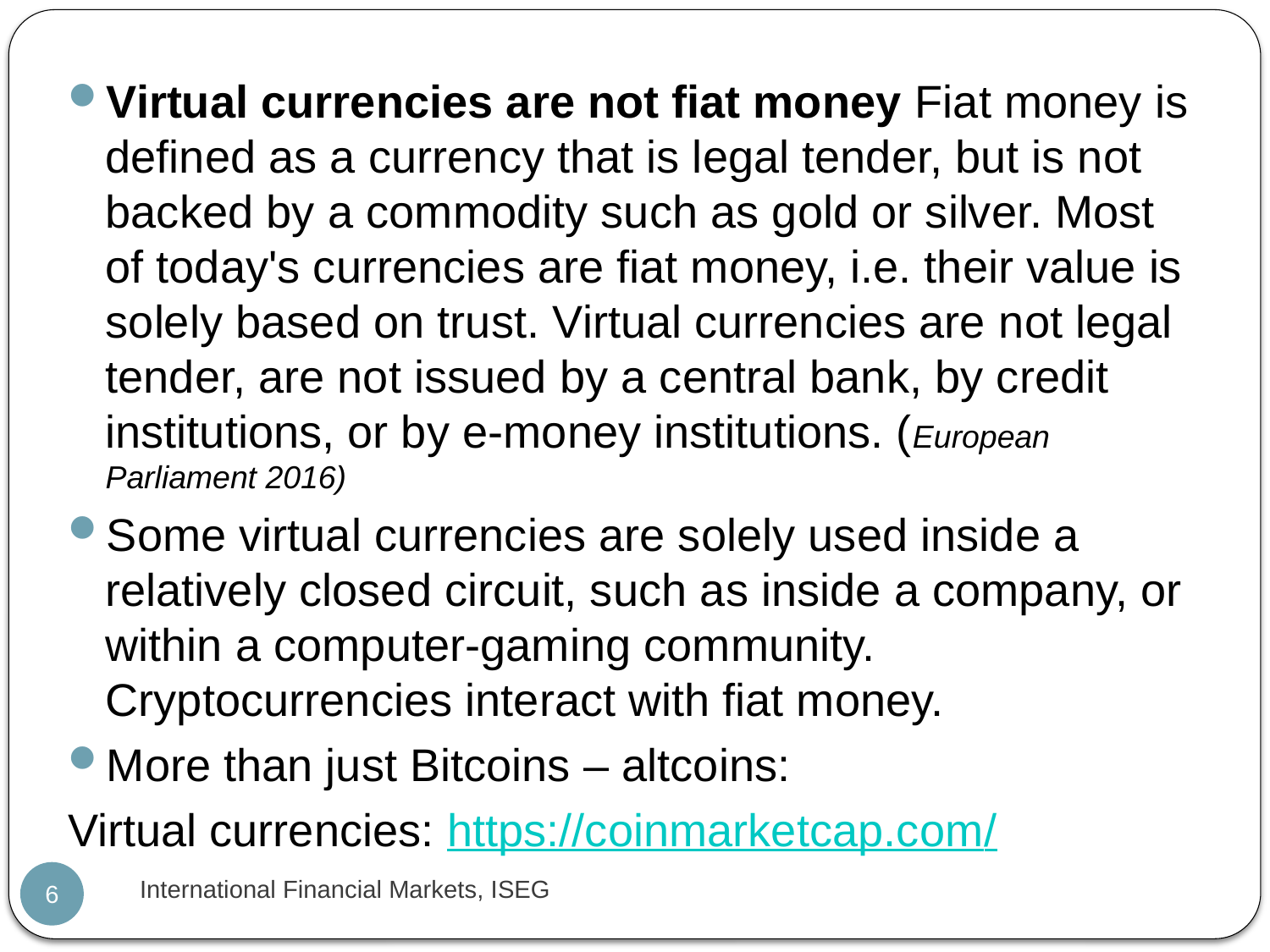

Virtual currencies are not fiat money Fiat money is defined as a currency that is legal tender, but is not backed by a commodity such as gold or silver. Most of today's currencies are fiat money, i.e. their value is solely based on trust. Virtual currencies are not legal tender, are not issued by a central bank, by credit institutions, or by e-money institutions. (European Parliament 2016)
Some virtual currencies are solely used inside a relatively closed circuit, such as inside a company, or within a computer-gaming community. Cryptocurrencies interact with fiat money.
More than just Bitcoins – altcoins:
Virtual currencies: https://coinmarketcap.com/

International Financial Markets, ISEG
6